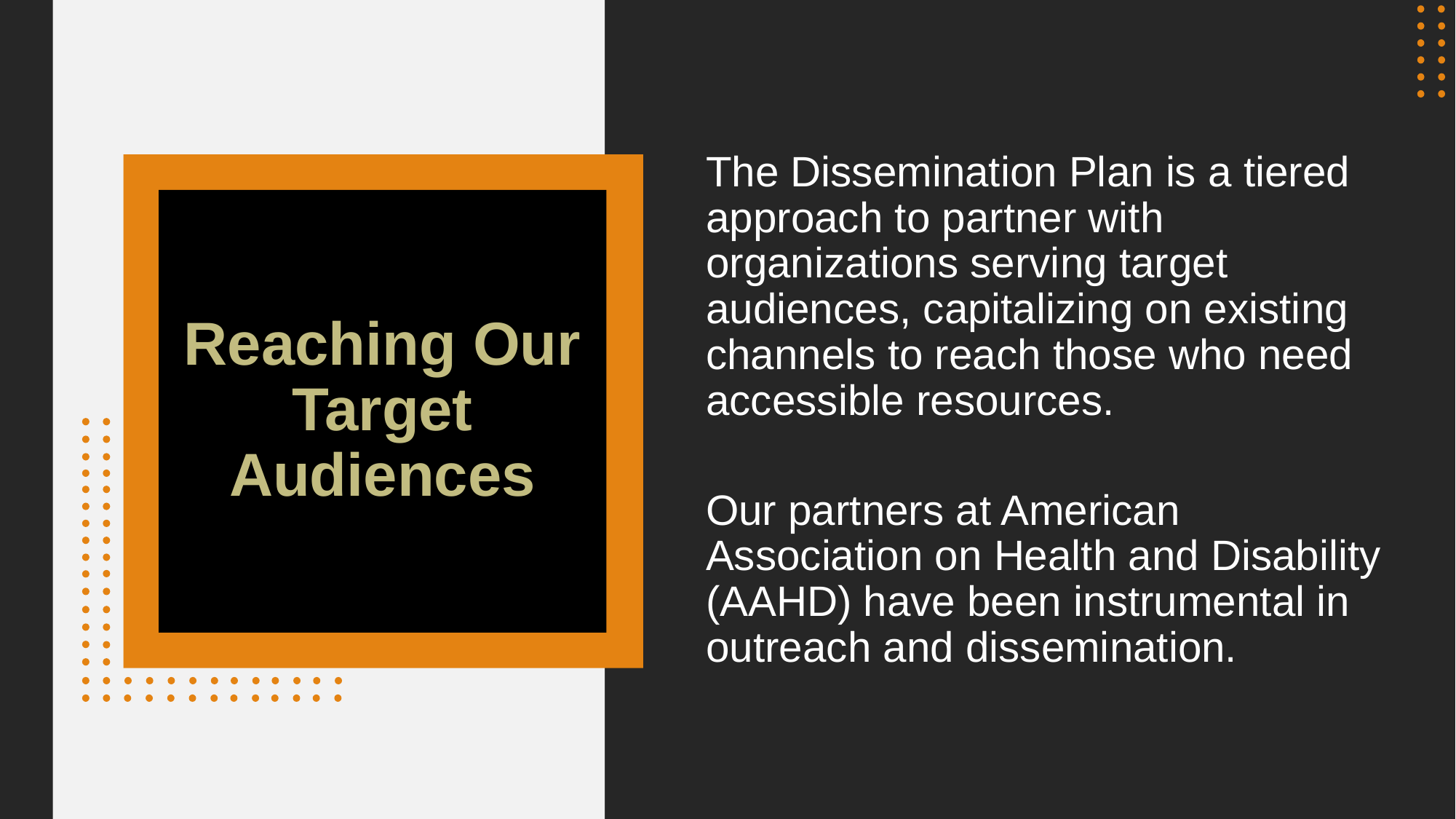

The Dissemination Plan is a tiered approach to partner with organizations serving target audiences, capitalizing on existing channels to reach those who need accessible resources.

Our partners at American Association on Health and Disability (AAHD) have been instrumental in outreach and dissemination.

# Reaching Our Target Audiences